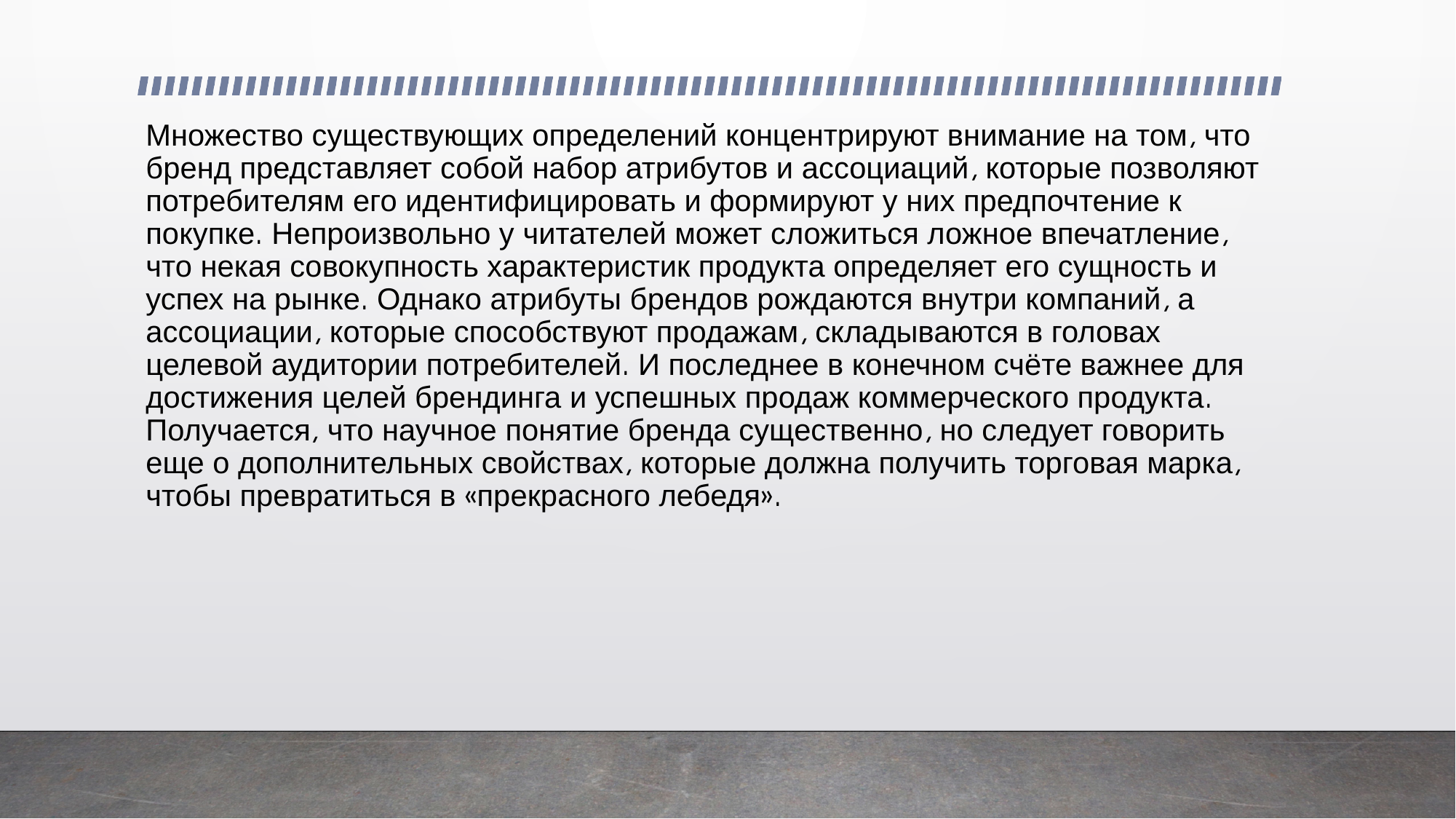

# Множество существующих определений концентрируют внимание на том, что бренд представляет собой набор атрибутов и ассоциаций, которые позволяют потребителям его идентифицировать и формируют у них предпочтение к покупке. Непроизвольно у читателей может сложиться ложное впечатление, что некая совокупность характеристик продукта определяет его сущность и успех на рынке. Однако атрибуты брендов рождаются внутри компаний, а ассоциации, которые способствуют продажам, складываются в головах целевой аудитории потребителей. И последнее в конечном счёте важнее для достижения целей брендинга и успешных продаж коммерческого продукта.  Получается, что научное понятие бренда существенно, но следует говорить еще о дополнительных свойствах, которые должна получить торговая марка, чтобы превратиться в «прекрасного лебедя».